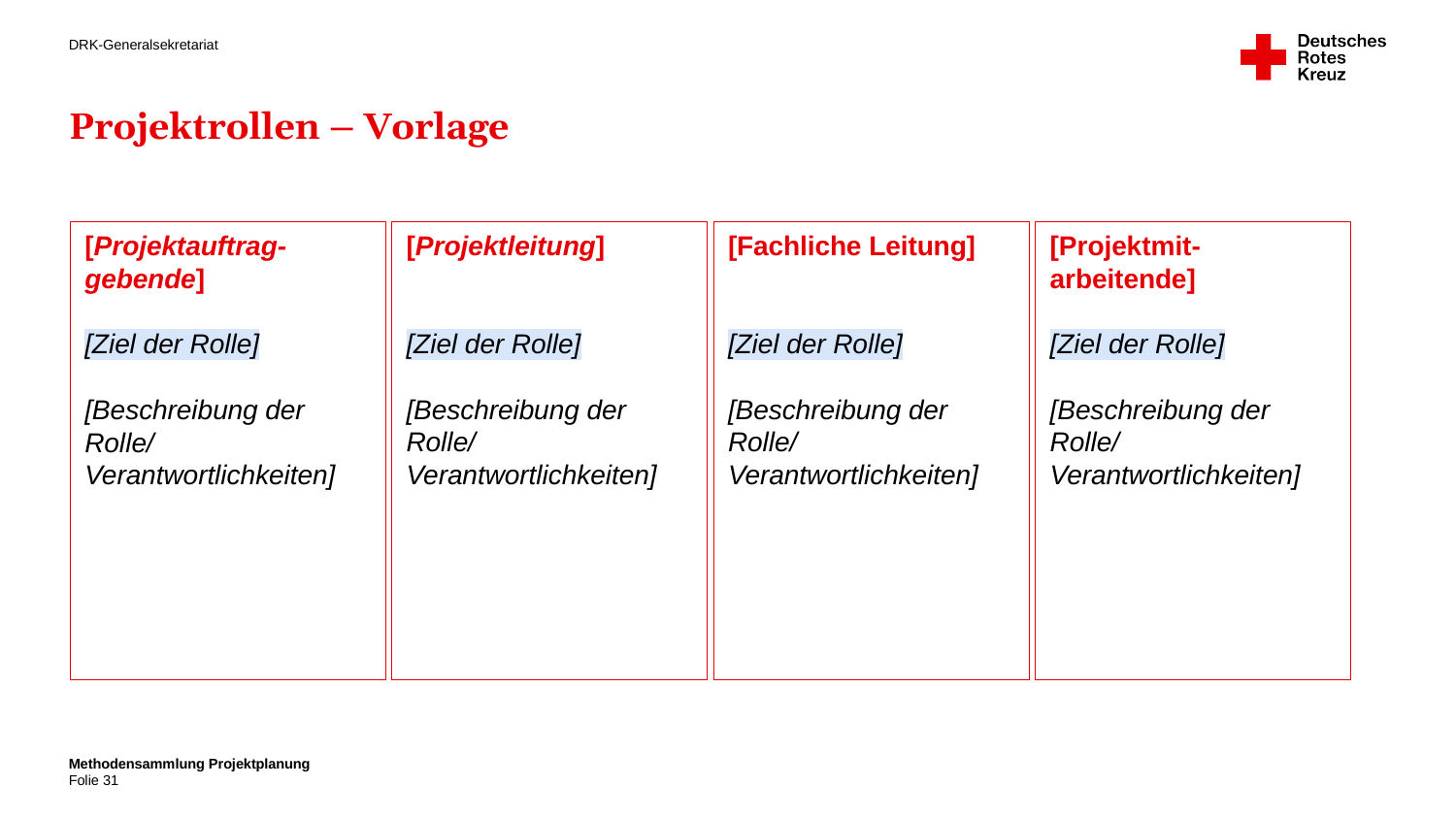

# Projektrollen – Vorlage
[Projektleitung]

[Ziel der Rolle]

[Beschreibung der Rolle/
Verantwortlichkeiten]

[Projektauftrag-gebende]

[Ziel der Rolle]

[Beschreibung der Rolle/
Verantwortlichkeiten]

[Fachliche Leitung]

[Ziel der Rolle]

[Beschreibung der Rolle/
Verantwortlichkeiten]

[Projektmit-arbeitende]

[Ziel der Rolle]

[Beschreibung der Rolle/
Verantwortlichkeiten]

Methodensammlung Projektplanung
31